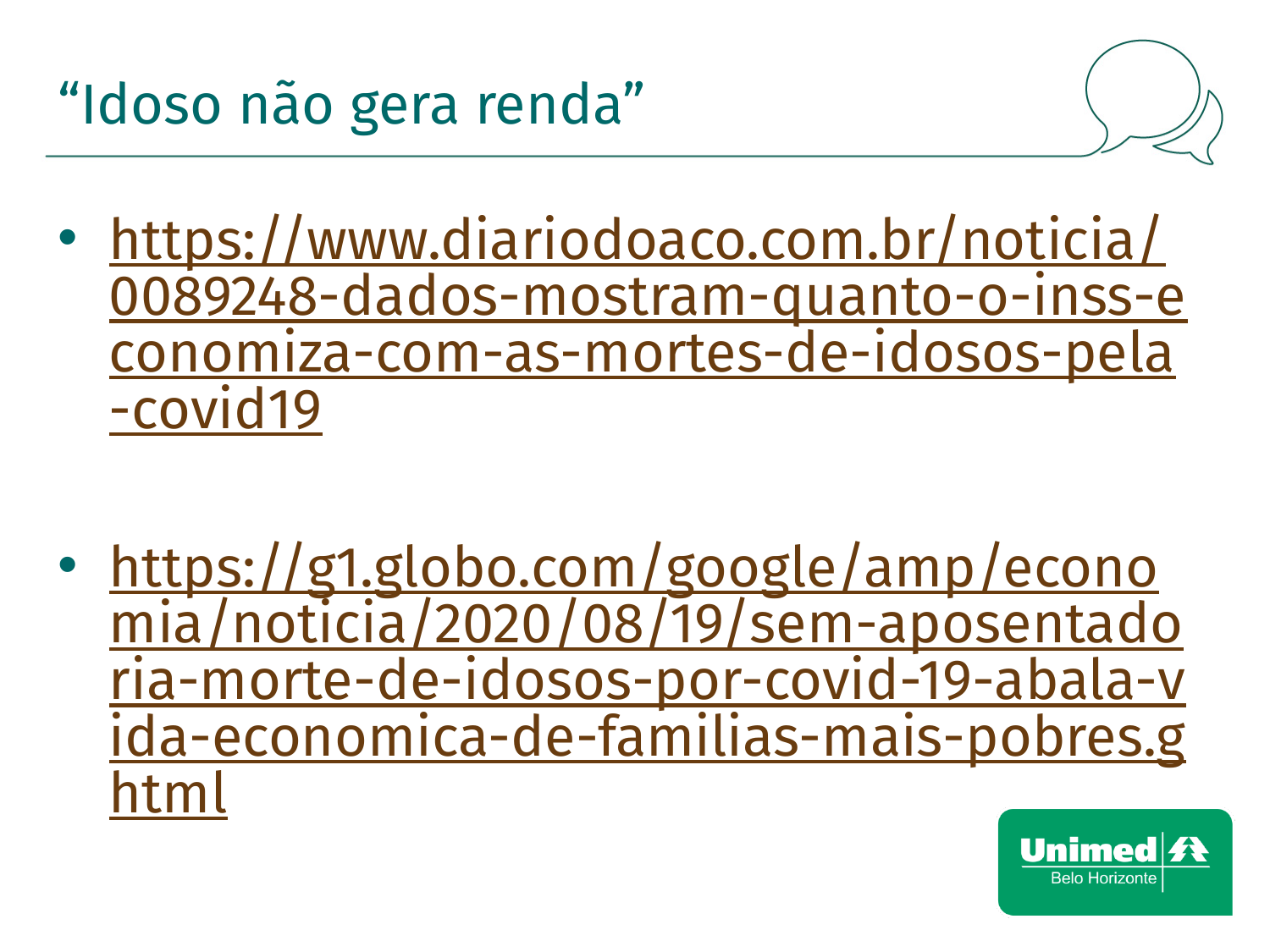

# “Idoso não gera renda”
https://www.diariodoaco.com.br/noticia/0089248-dados-mostram-quanto-o-inss-economiza-com-as-mortes-de-idosos-pela-covid19

https://g1.globo.com/google/amp/economia/noticia/2020/08/19/sem-aposentadoria-morte-de-idosos-por-covid-19-abala-vida-economica-de-familias-mais-pobres.ghtml